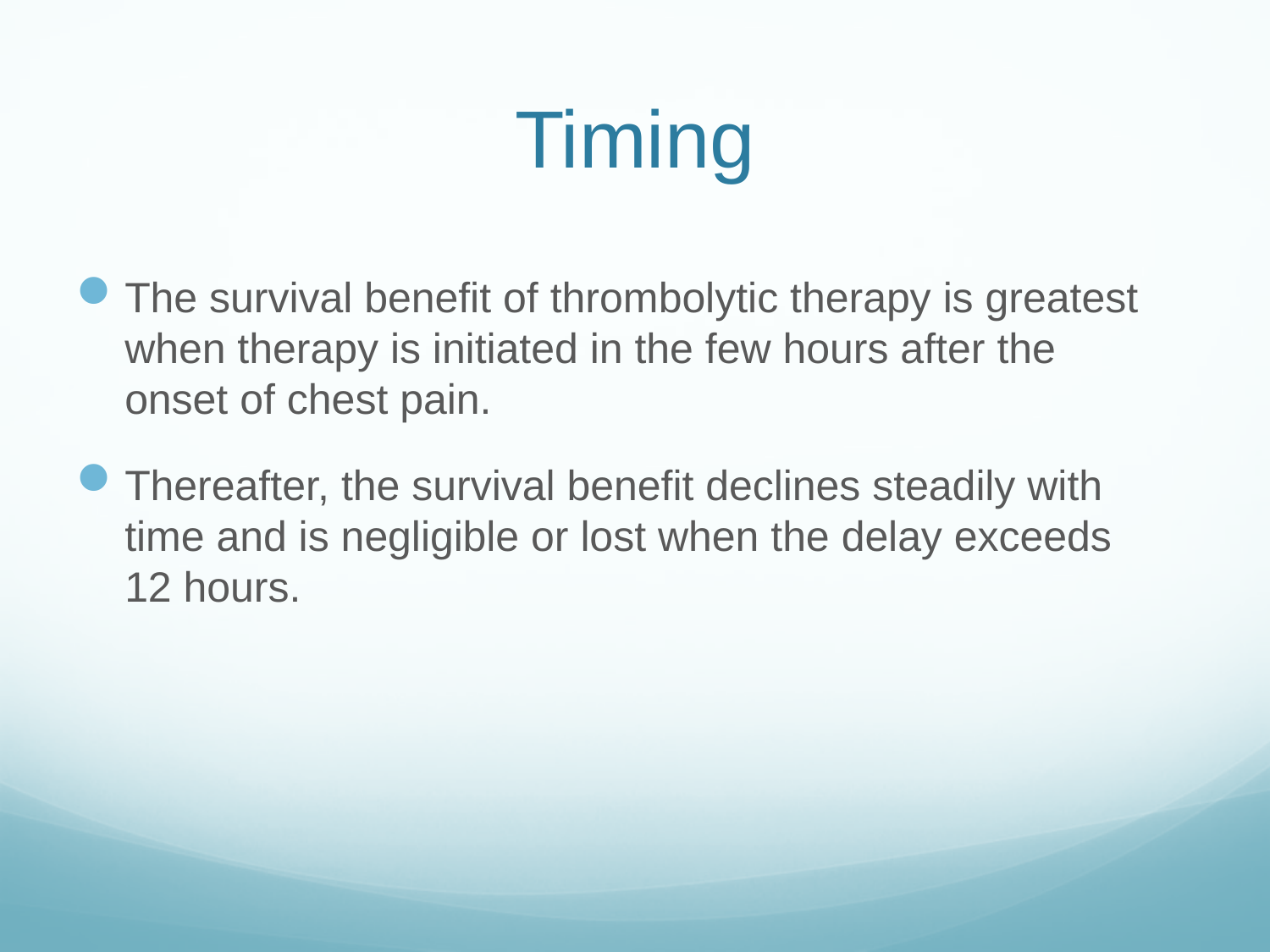

# Timing
The survival benefit of thrombolytic therapy is greatest when therapy is initiated in the few hours after the onset of chest pain.
Thereafter, the survival benefit declines steadily with time and is negligible or lost when the delay exceeds 12 hours.